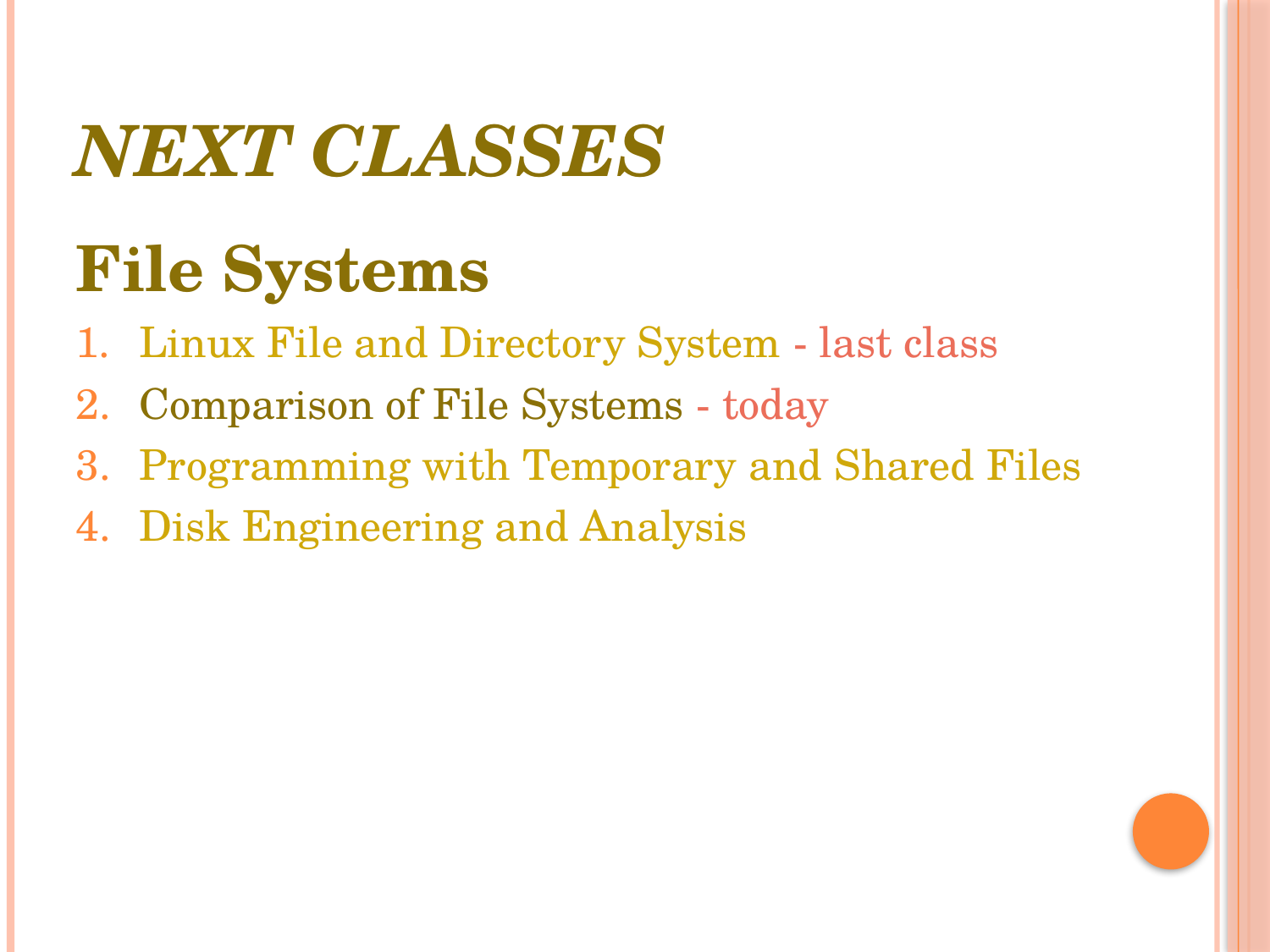

# Next Classes
File Systems
Linux File and Directory System - last class
Comparison of File Systems - today
Programming with Temporary and Shared Files
Disk Engineering and Analysis